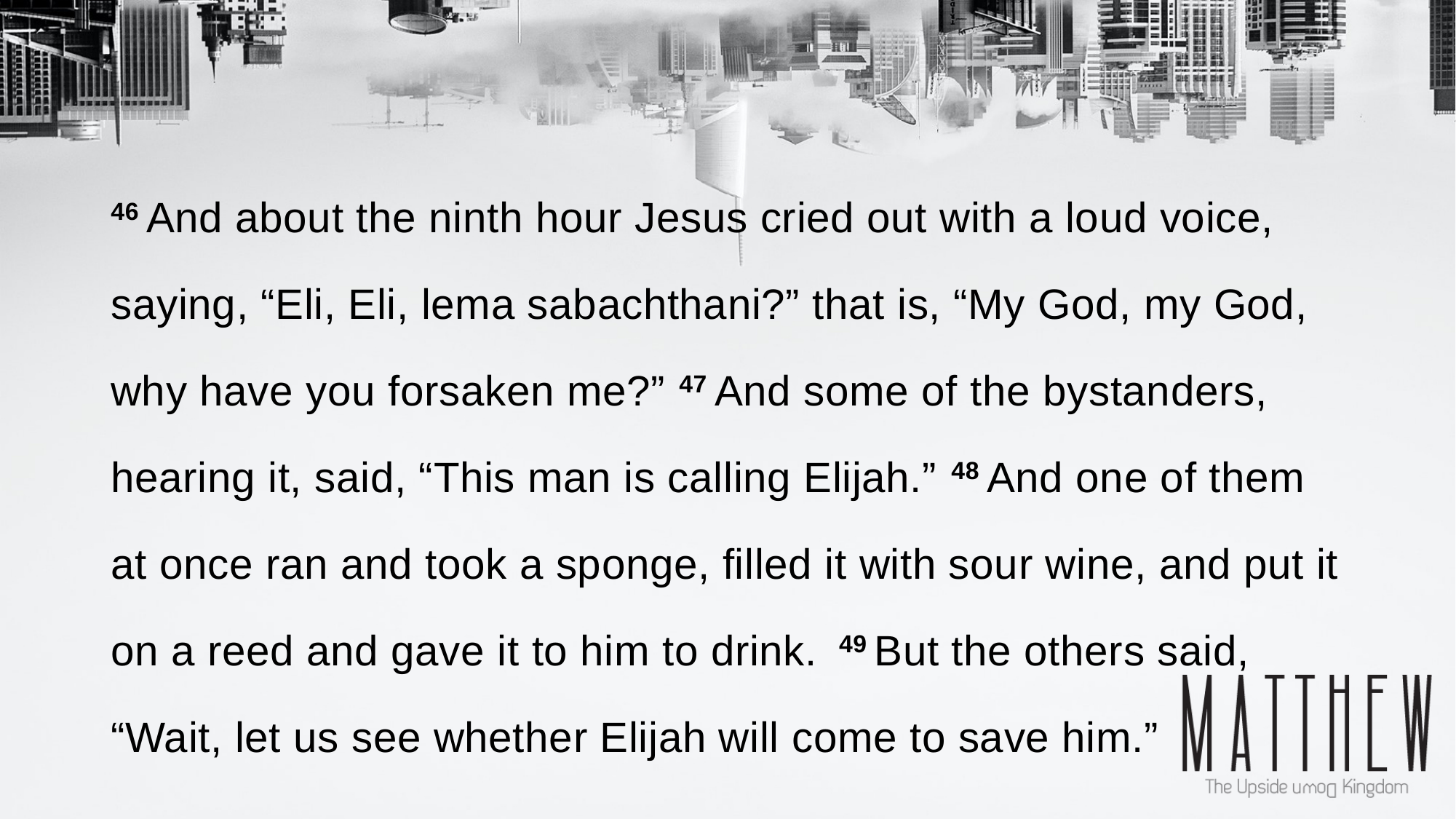

46 And about the ninth hour Jesus cried out with a loud voice, saying, “Eli, Eli, lema sabachthani?” that is, “My God, my God, why have you forsaken me?” 47 And some of the bystanders, hearing it, said, “This man is calling Elijah.” 48 And one of them at once ran and took a sponge, filled it with sour wine, and put it on a reed and gave it to him to drink.  49 But the others said, “Wait, let us see whether Elijah will come to save him.”